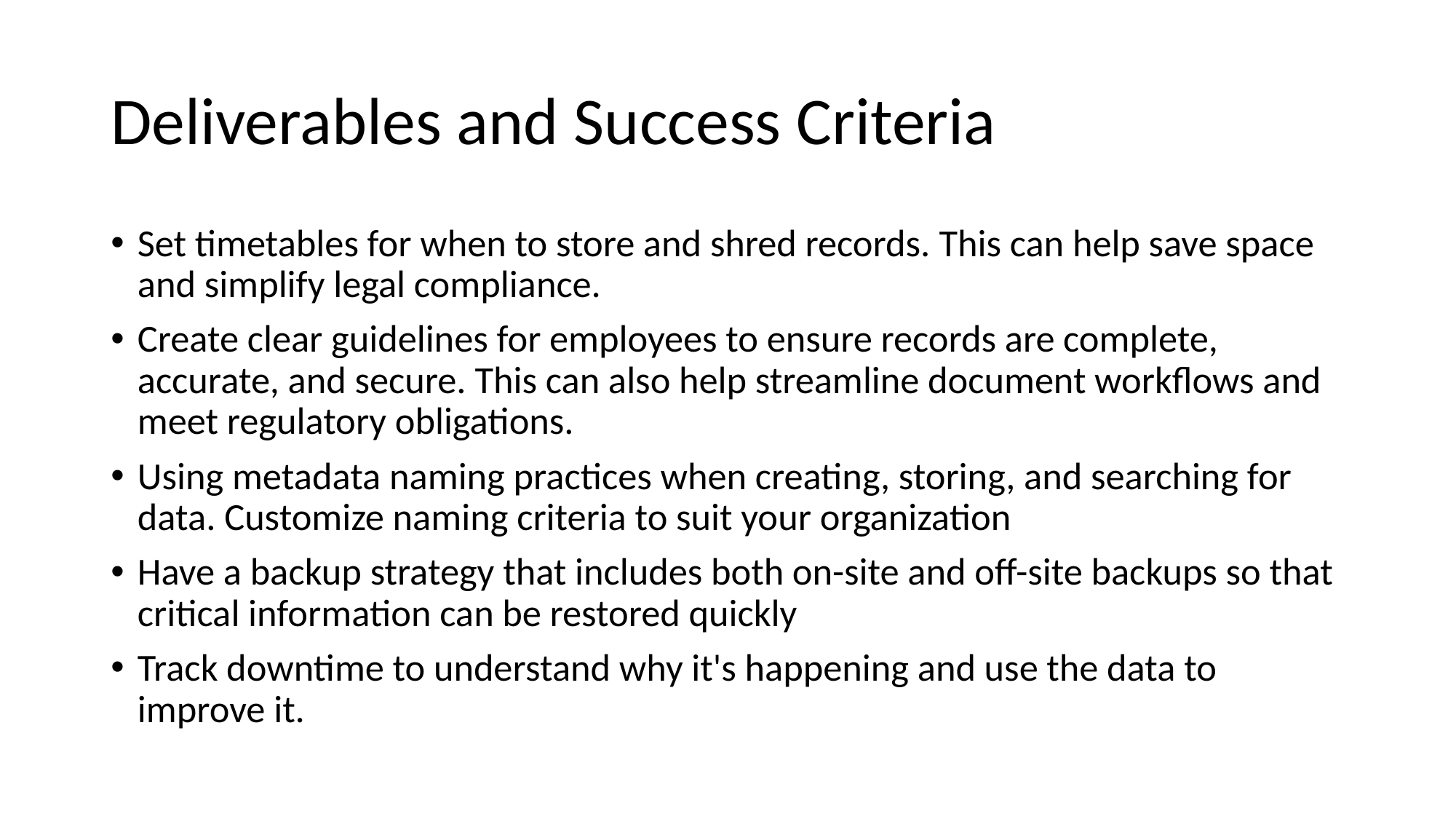

# Deliverables and Success Criteria
Set timetables for when to store and shred records. This can help save space and simplify legal compliance.
Create clear guidelines for employees to ensure records are complete, accurate, and secure. This can also help streamline document workflows and meet regulatory obligations.
Using metadata naming practices when creating, storing, and searching for data. Customize naming criteria to suit your organization
Have a backup strategy that includes both on-site and off-site backups so that critical information can be restored quickly
Track downtime to understand why it's happening and use the data to improve it.